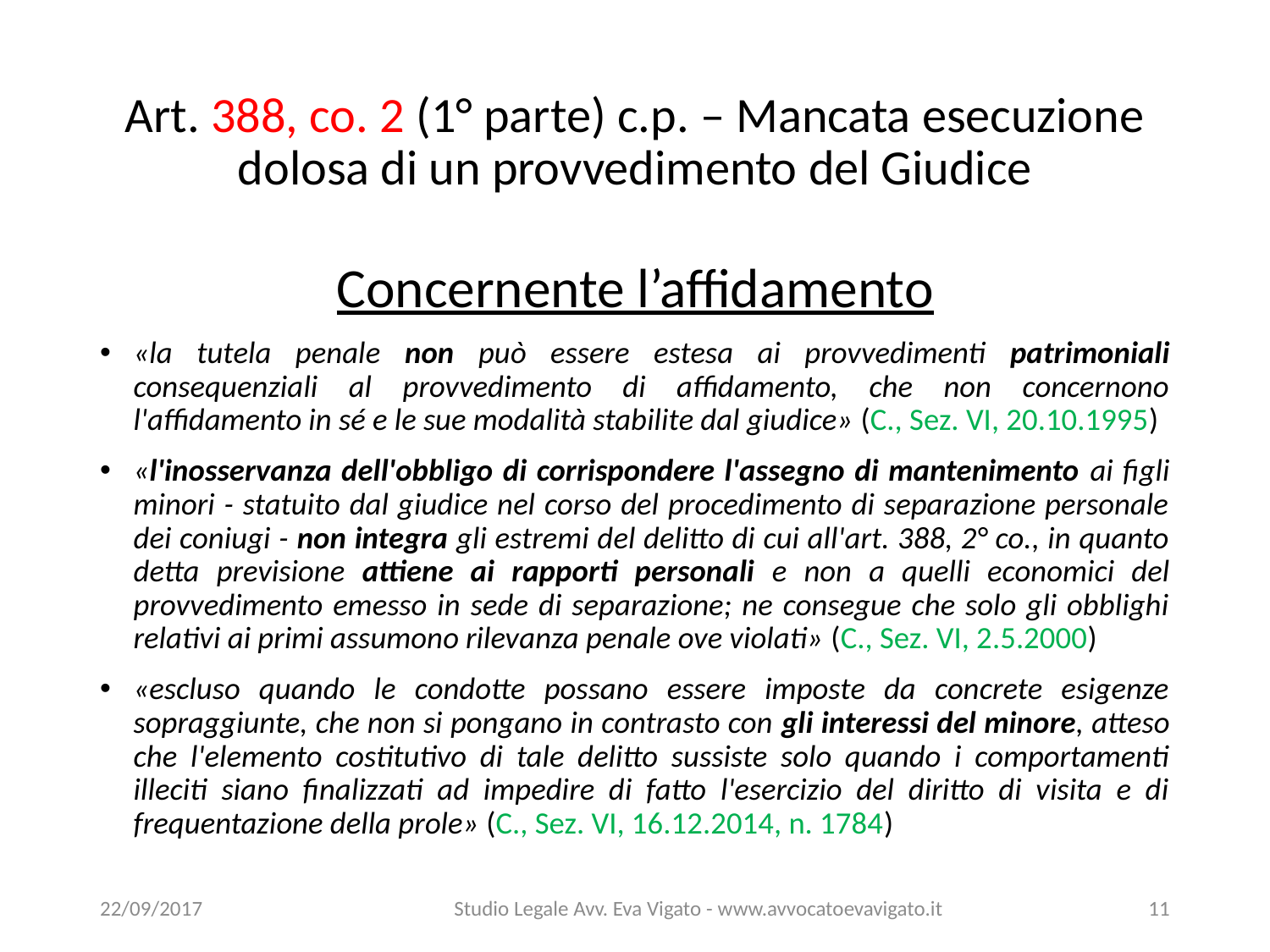

# Art. 388, co. 2 (1° parte) c.p. – Mancata esecuzione dolosa di un provvedimento del Giudice
Concernente l’affidamento
«la tutela penale non può essere estesa ai provvedimenti patrimoniali consequenziali al provvedimento di affidamento, che non concernono l'affidamento in sé e le sue modalità stabilite dal giudice» (C., Sez. VI, 20.10.1995)
«l'inosservanza dell'obbligo di corrispondere l'assegno di mantenimento ai figli minori - statuito dal giudice nel corso del procedimento di separazione personale dei coniugi - non integra gli estremi del delitto di cui all'art. 388, 2° co., in quanto detta previsione attiene ai rapporti personali e non a quelli economici del provvedimento emesso in sede di separazione; ne consegue che solo gli obblighi relativi ai primi assumono rilevanza penale ove violati» (C., Sez. VI, 2.5.2000)
«escluso quando le condotte possano essere imposte da concrete esigenze sopraggiunte, che non si pongano in contrasto con gli interessi del minore, atteso che l'elemento costitutivo di tale delitto sussiste solo quando i comportamenti illeciti siano finalizzati ad impedire di fatto l'esercizio del diritto di visita e di frequentazione della prole» (C., Sez. VI, 16.12.2014, n. 1784)

22/09/2017
Studio Legale Avv. Eva Vigato - www.avvocatoevavigato.it
11